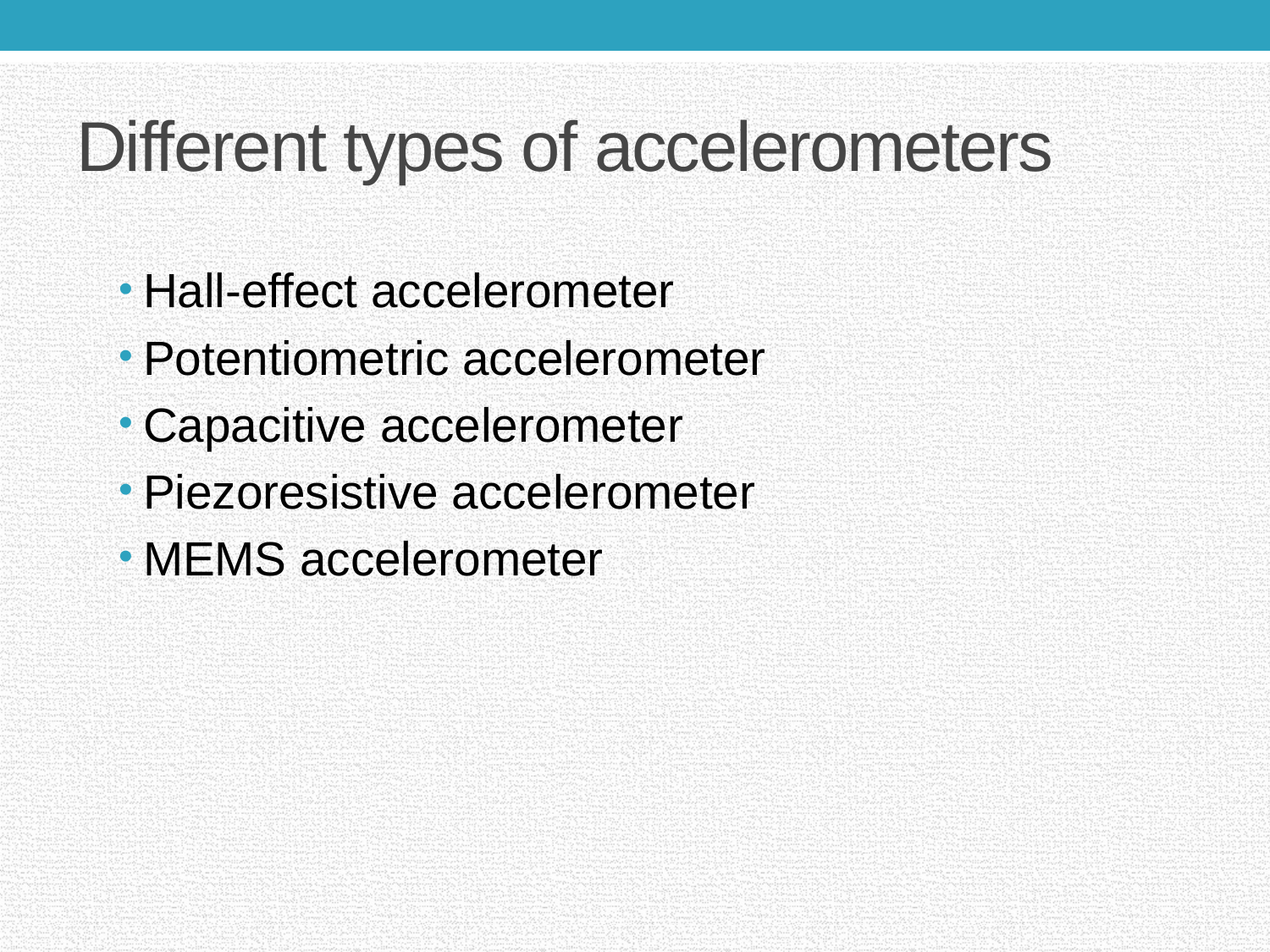

# Different types of accelerometers
Hall-effect accelerometer
Potentiometric accelerometer
Capacitive accelerometer
Piezoresistive accelerometer
MEMS accelerometer